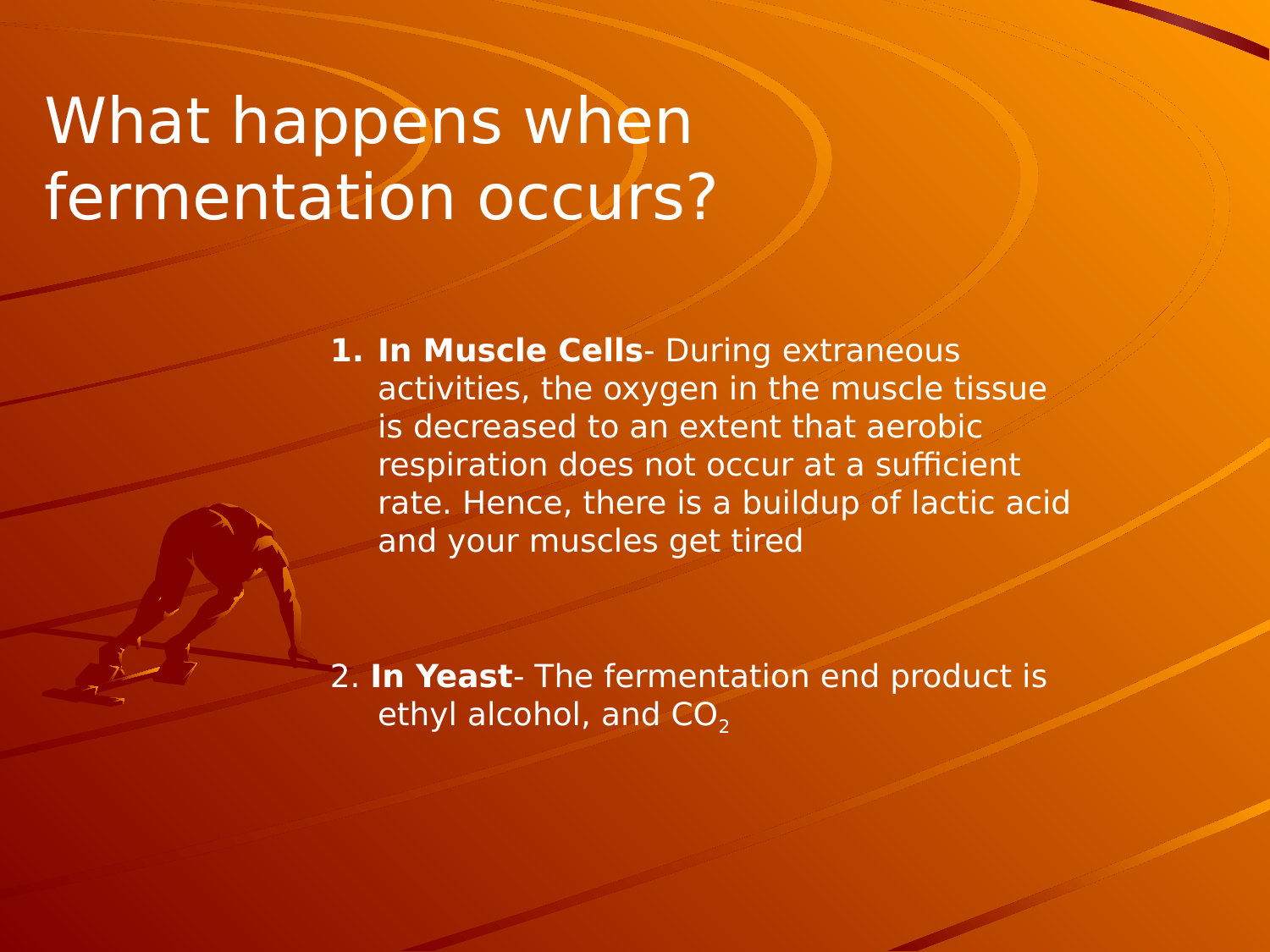

What happens when fermentation occurs?

In Muscle Cells- During extraneous activities, the oxygen in the muscle tissue is decreased to an extent that aerobic respiration does not occur at a sufficient rate. Hence, there is a buildup of lactic acid and your muscles get tired

2. In Yeast- The fermentation end product is ethyl alcohol, and CO2